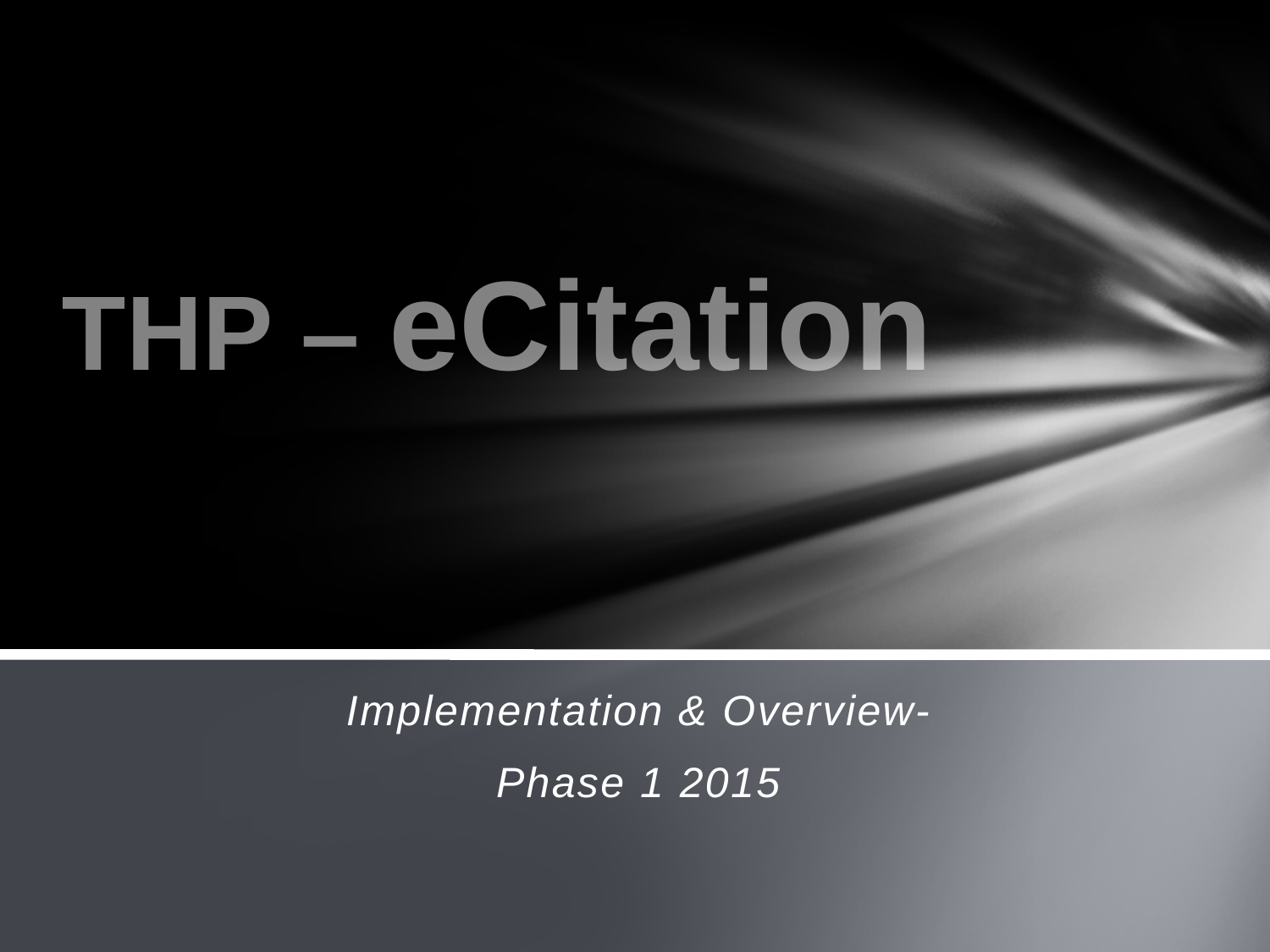

# THP – eCitation
Implementation & Overview-
Phase 1 2015